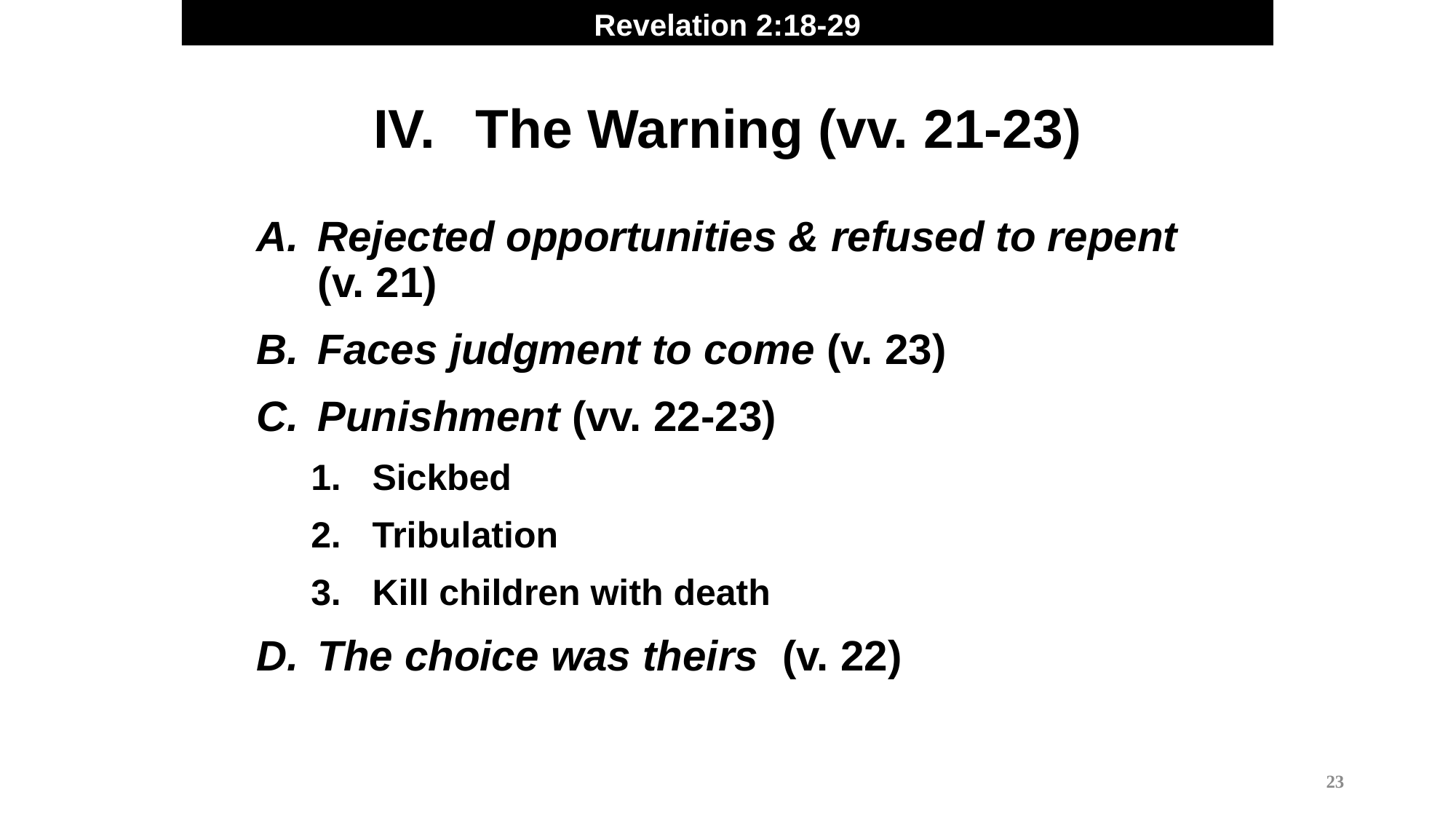

Revelation 2:18-29
The Warning (vv. 21-23)
Rejected opportunities & refused to repent (v. 21)
Faces judgment to come (v. 23)
Punishment (vv. 22-23)
Sickbed
Tribulation
Kill children with death
The choice was theirs  (v. 22)
23